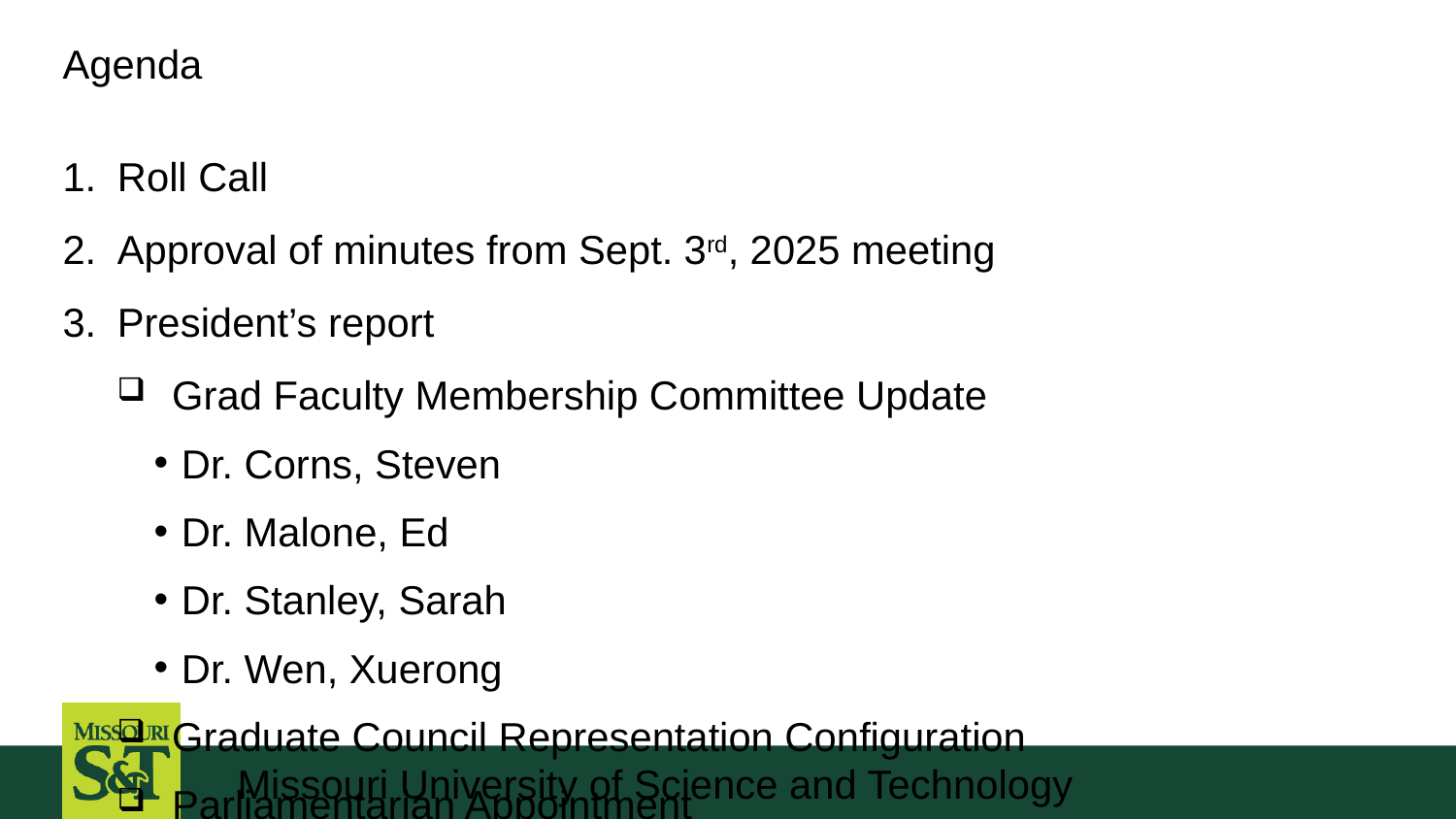

# Agenda
Roll Call
Approval of minutes from Sept. 3rd, 2025 meeting
President’s report
Grad Faculty Membership Committee Update
Dr. Corns, Steven
Dr. Malone, Ed
Dr. Stanley, Sarah
Dr. Wen, Xuerong
Graduate Council Representation Configuration
Parliamentarian Appointment

Missouri University of Science and Technology